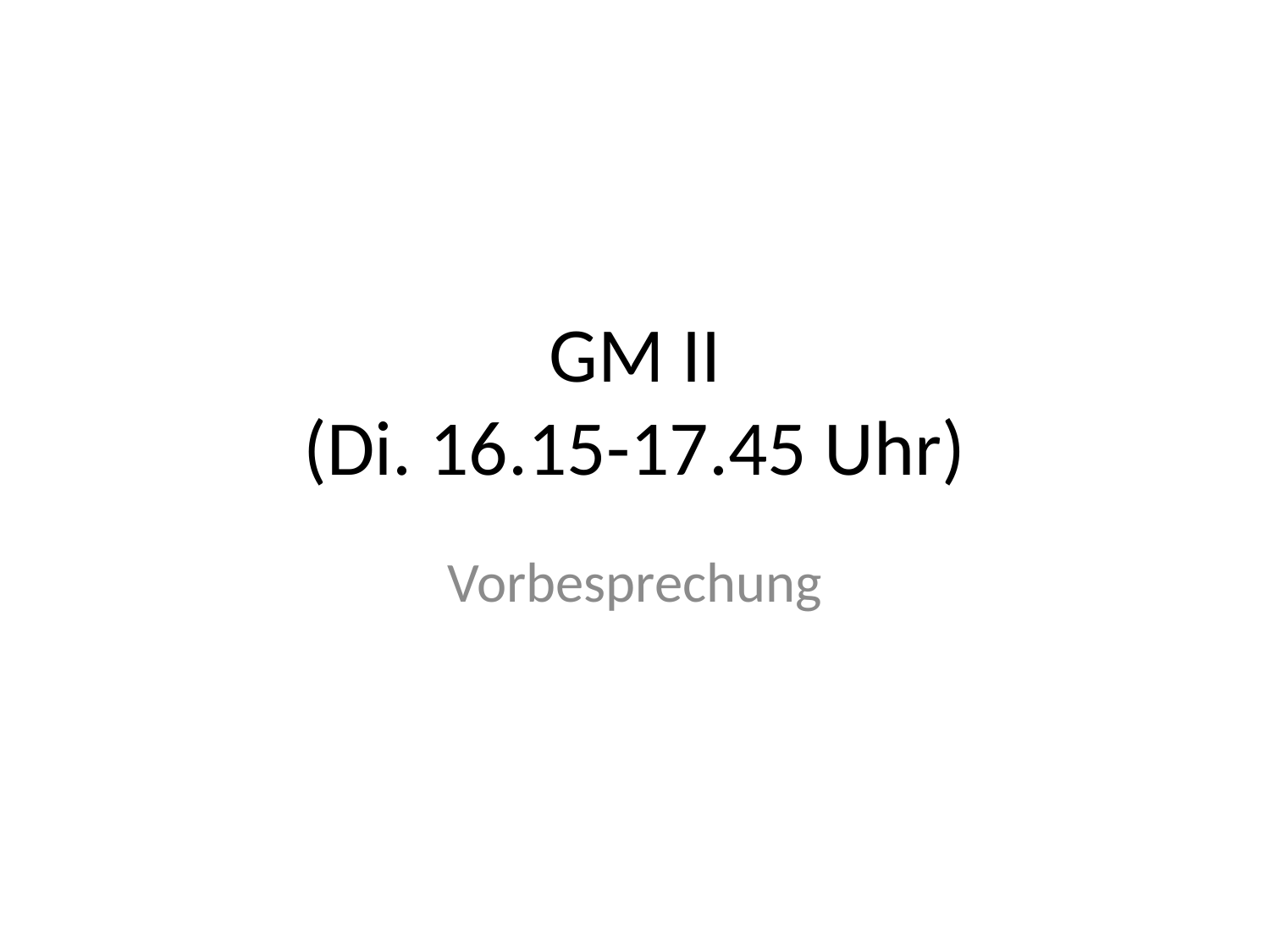

# GM II (Di. 16.15-17.45 Uhr)
Vorbesprechung